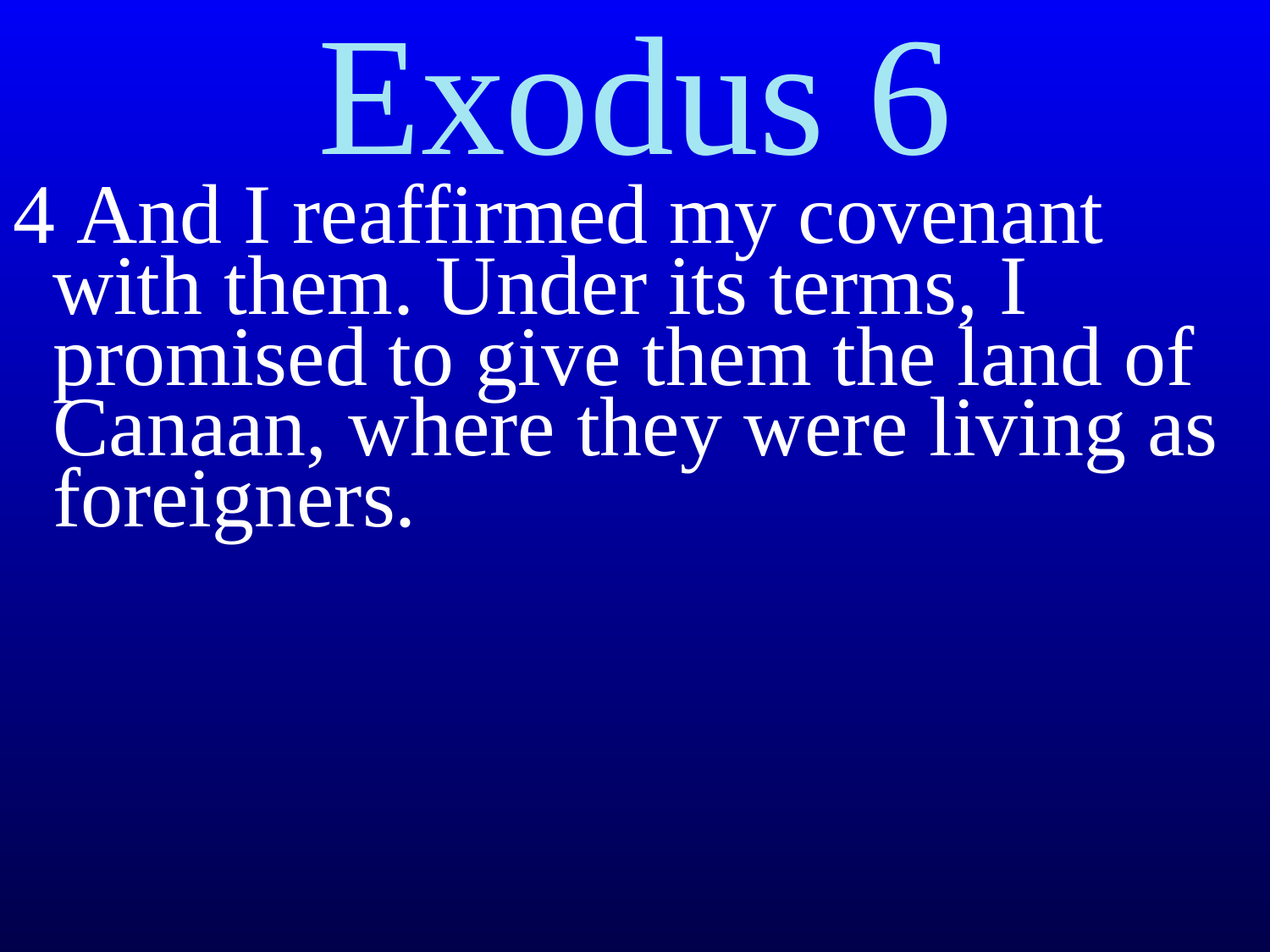

Exodus 6
4 And I reaffirmed my covenant with them. Under its terms, I promised to give them the land of Canaan, where they were living as foreigners.